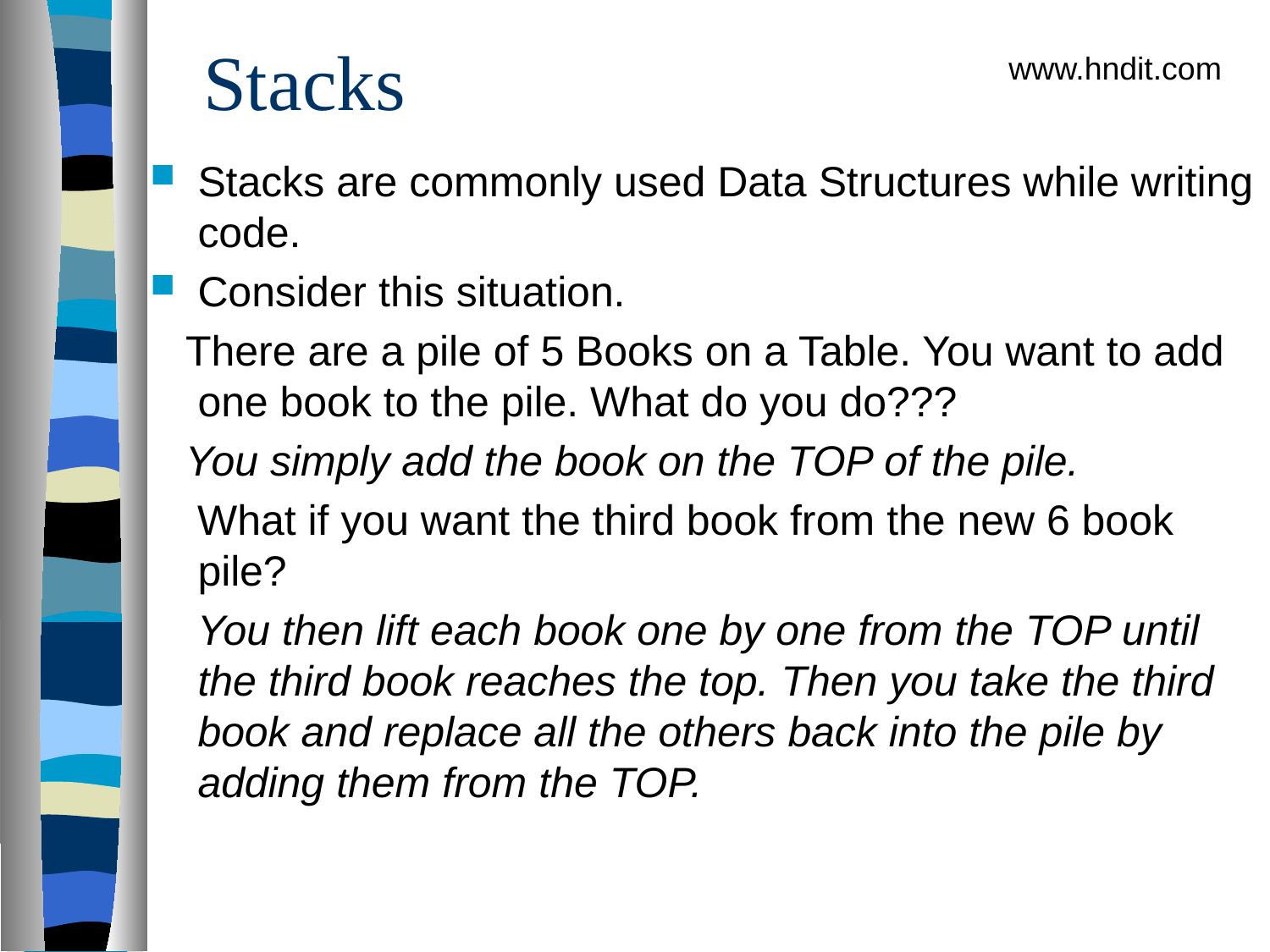

Stacks
www.hndit.com
Stacks are commonly used Data Structures while writing code.
Consider this situation.
   There are a pile of 5 Books on a Table. You want to add one book to the pile. What do you do???
   You simply add the book on the TOP of the pile.
    What if you want the third book from the new 6 book pile?
    You then lift each book one by one from the TOP until the third book reaches the top. Then you take the third book and replace all the others back into the pile by adding them from the TOP.